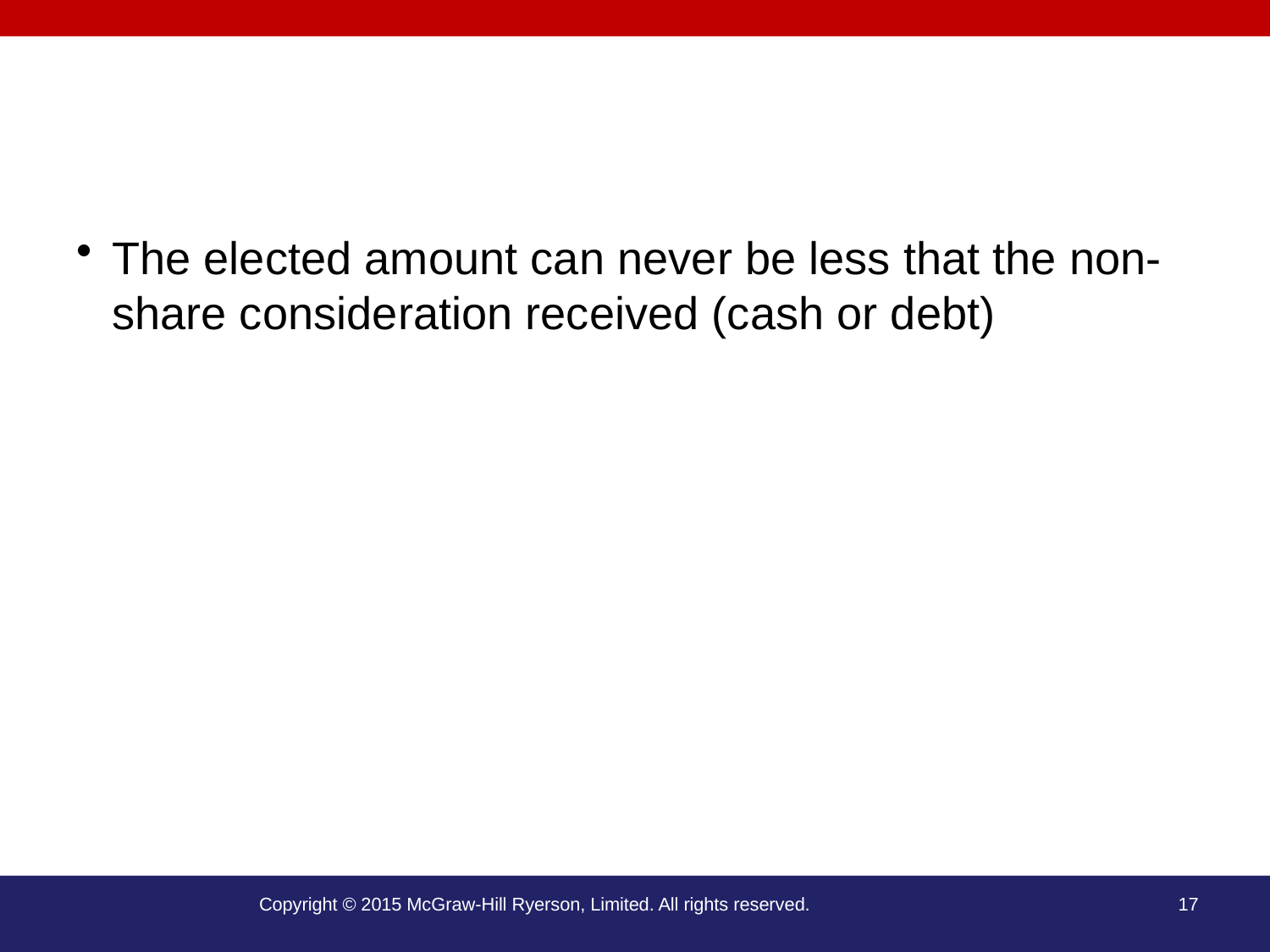

#
The elected amount can never be less that the non-share consideration received (cash or debt)
Copyright © 2015 McGraw-Hill Ryerson, Limited. All rights reserved.
17